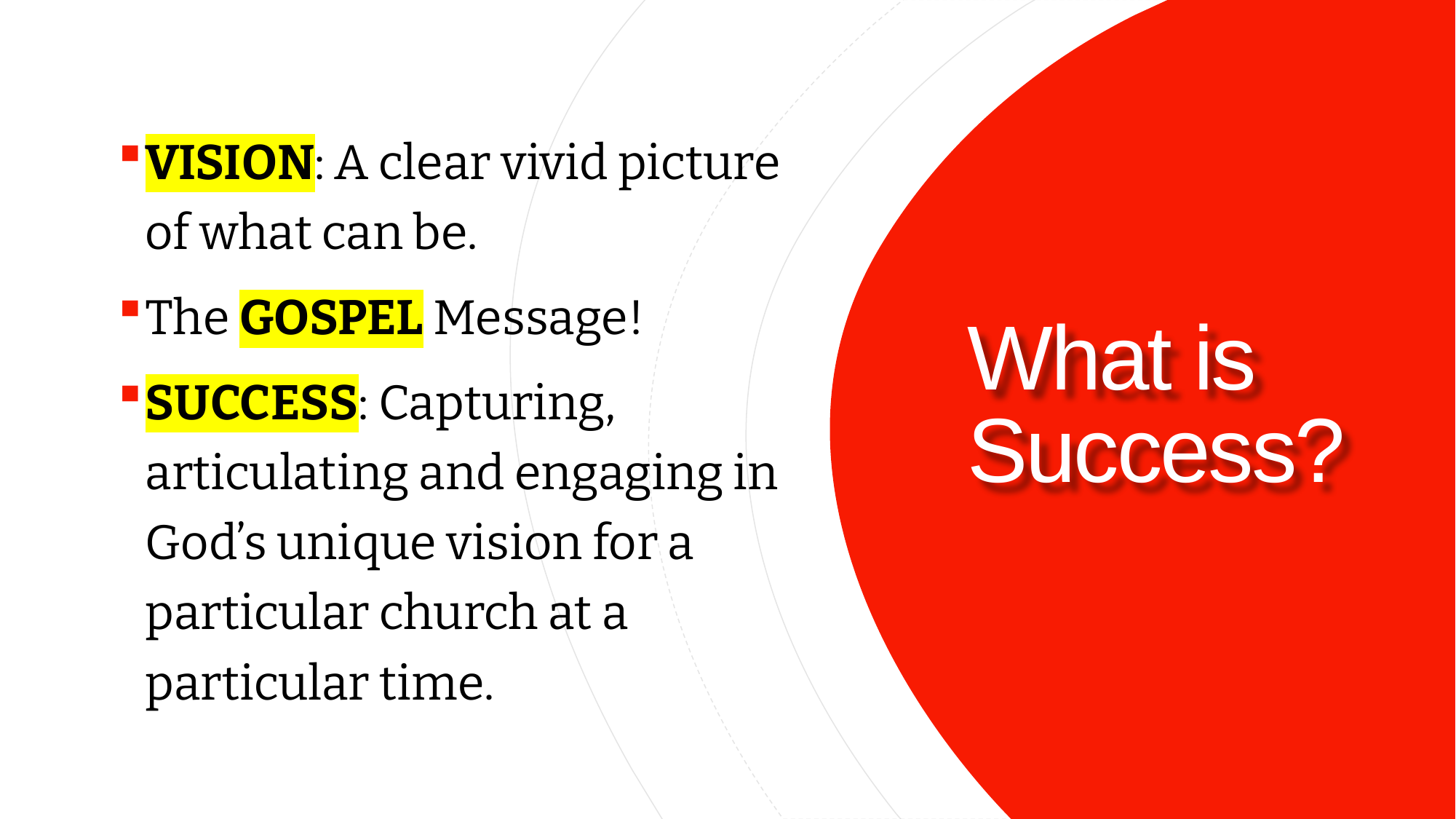

VISION: A clear vivid picture of what can be.
The GOSPEL Message!
SUCCESS: Capturing, articulating and engaging in God’s unique vision for a particular church at a particular time.
What is Success?